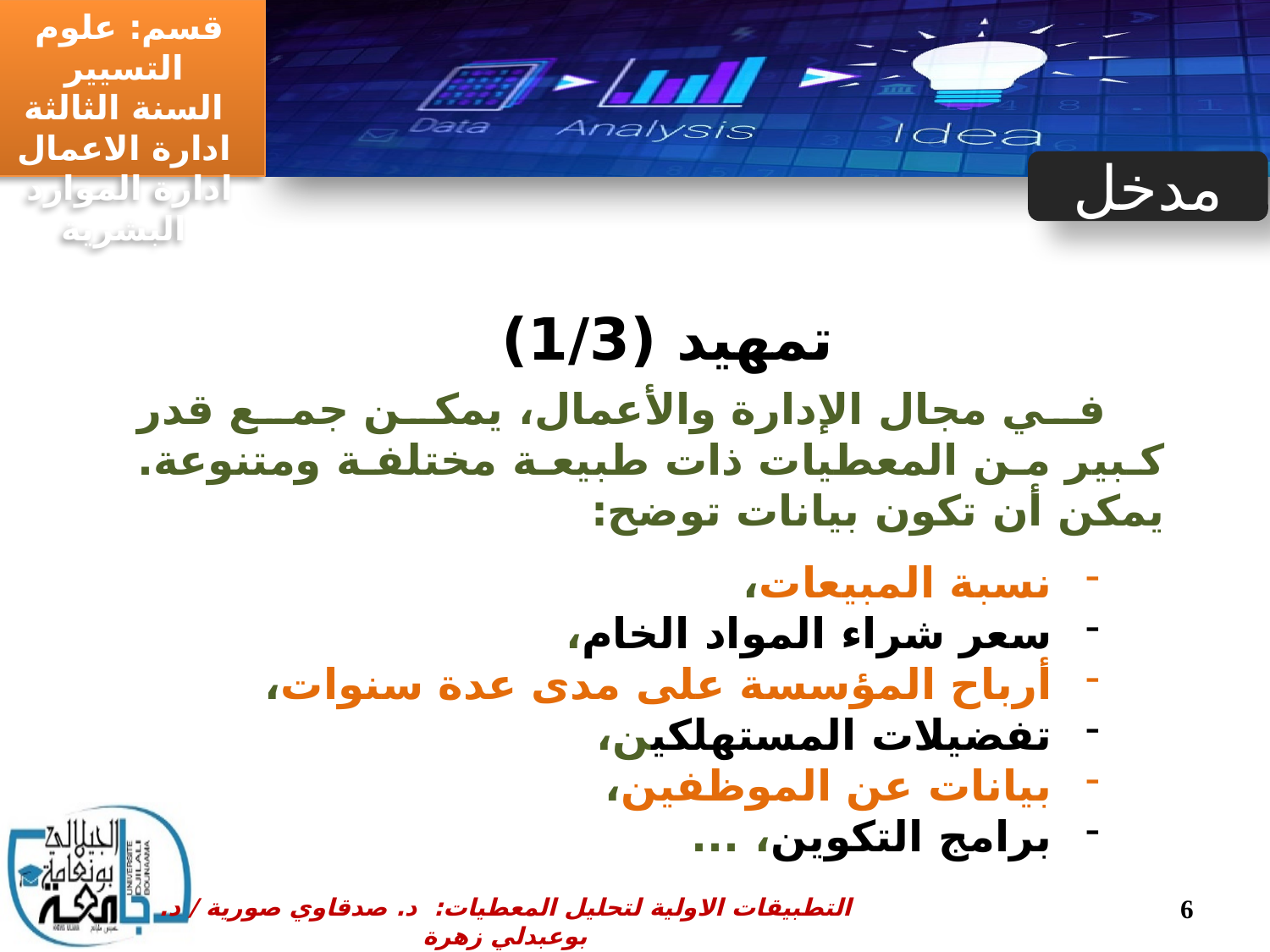

مدخل
# تمهيد (1/3)
    في مجال الإدارة والأعمال، يمكن جمع قدر كبير من المعطيات ذات طبيعة مختلفة ومتنوعة. يمكن أن تكون بيانات توضح:

نسبة المبيعات،
سعر شراء المواد الخام،
أرباح المؤسسة على مدى عدة سنوات،
تفضيلات المستهلكين،
بيانات عن الموظفين،
برامج التكوين، ...
6
التطبيقات الاولية لتحليل المعطيات:  د. صدقاوي صورية / د. بوعبدلي زهرة